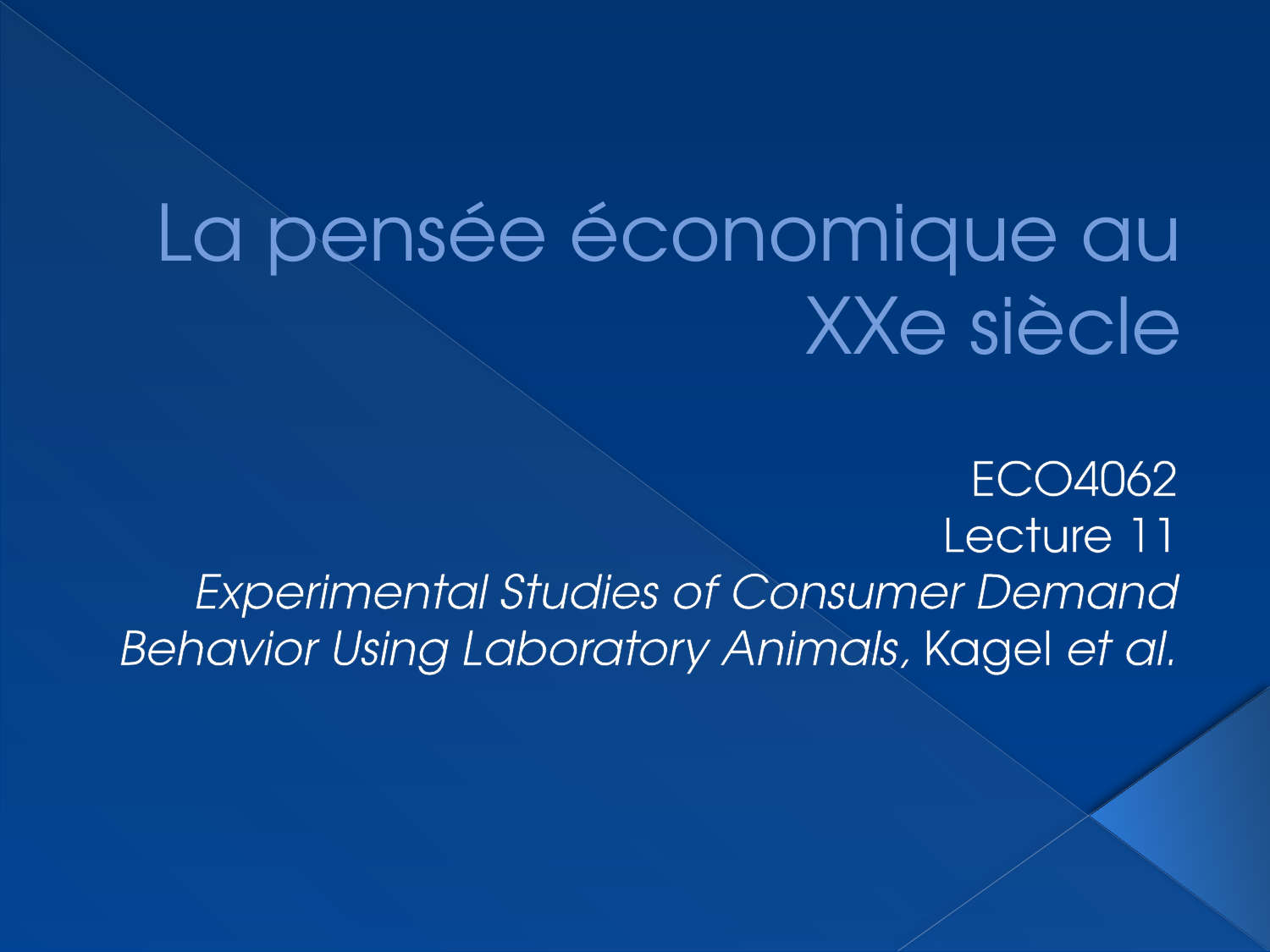

# La pensée économique au XXe siècle
ECO4062
Lecture 11
Experimental Studies of Consumer Demand Behavior Using Laboratory Animals, Kagel et al.